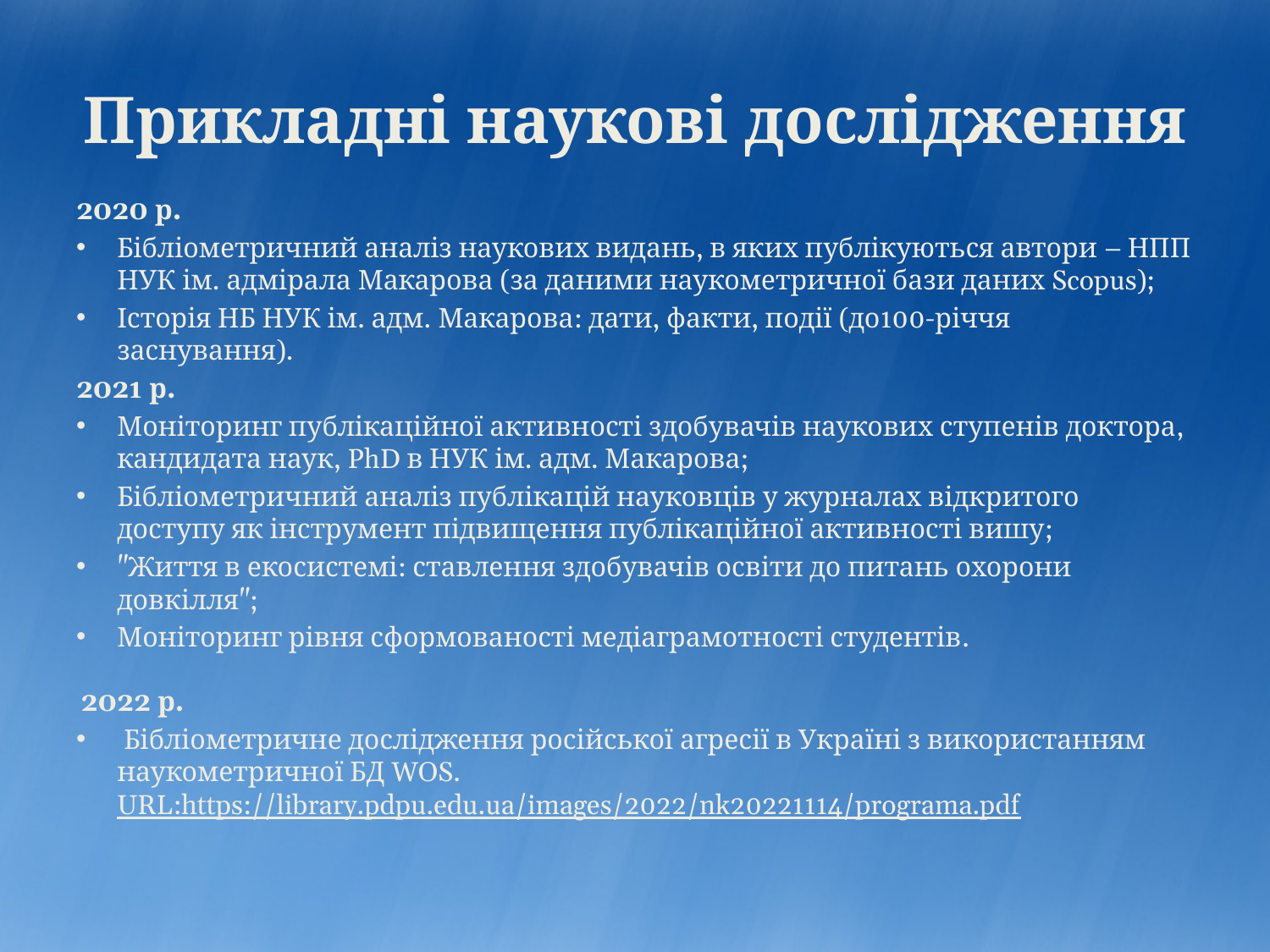

# Прикладні наукові дослідження
2020 р.
Бібліометричний аналіз наукових видань, в яких публікуються автори – НПП НУК ім. адмірала Макарова (за даними наукометричної бази даних Scopus);
Історія НБ НУК ім. адм. Макарова: дати, факти, події (до100-річчя заснування).
2021 р.
Моніторинг публікаційної активності здобувачів наукових ступенів доктора, кандидата наук, PhD в НУК ім. адм. Макарова;
Бібліометричний аналіз публікацій науковців у журналах відкритого доступу як інструмент підвищення публікаційної активності вишу;
"Життя в екосистемі: ставлення здобувачів освіти до питань охорони довкілля";
Моніторинг рівня сформованості медіаграмотності студентів.

 2022 р.
 Бібліометричне дослідження російської агресії в Україні з використанням наукометричної БД WOS.  URL:https://library.pdpu.edu.ua/images/2022/nk20221114/programa.pdf